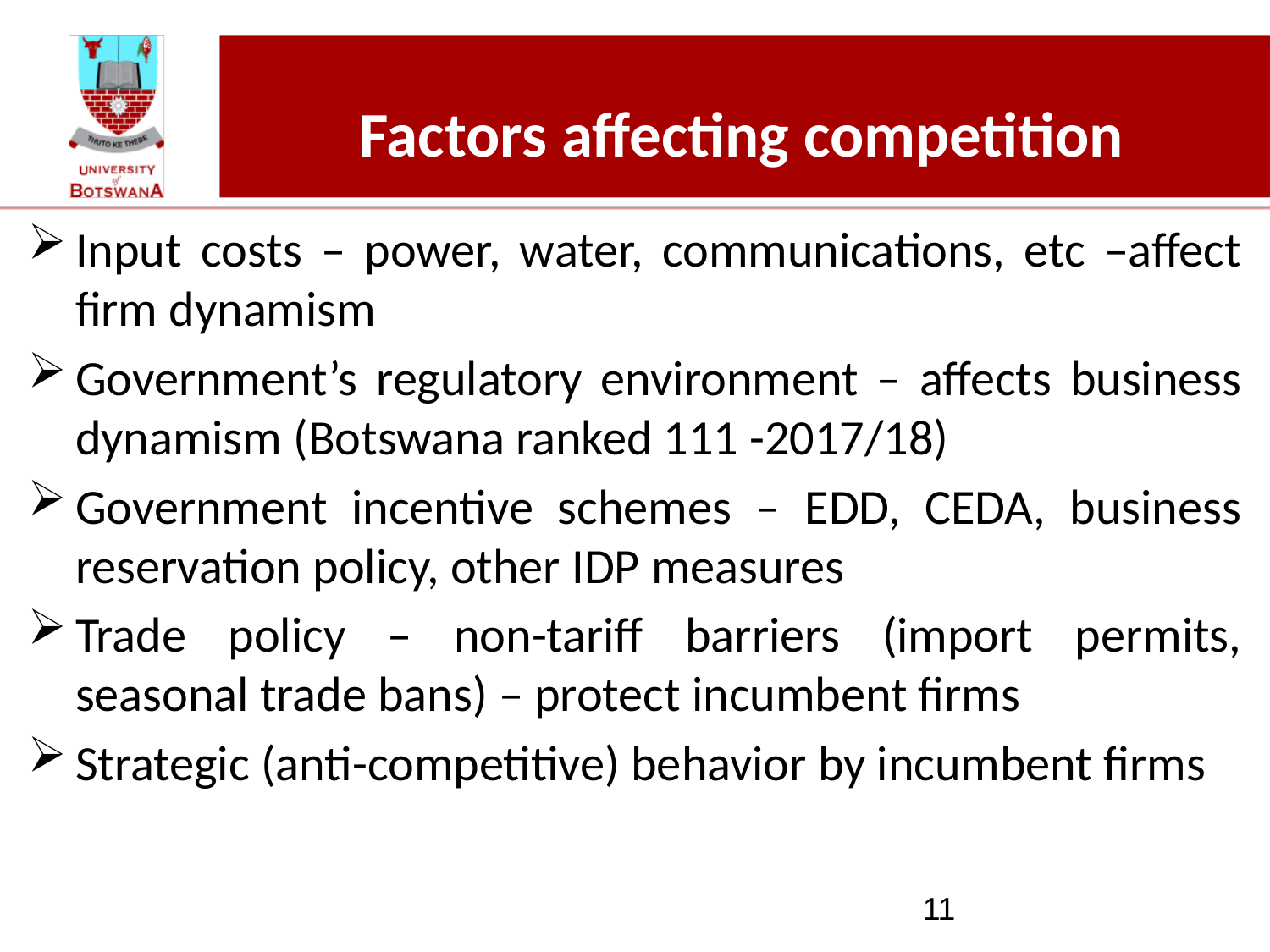

# Factors affecting competition
Input costs – power, water, communications, etc –affect firm dynamism
Government’s regulatory environment – affects business dynamism (Botswana ranked 111 -2017/18)
Government incentive schemes – EDD, CEDA, business reservation policy, other IDP measures
Trade policy – non-tariff barriers (import permits, seasonal trade bans) – protect incumbent firms
Strategic (anti-competitive) behavior by incumbent firms

11